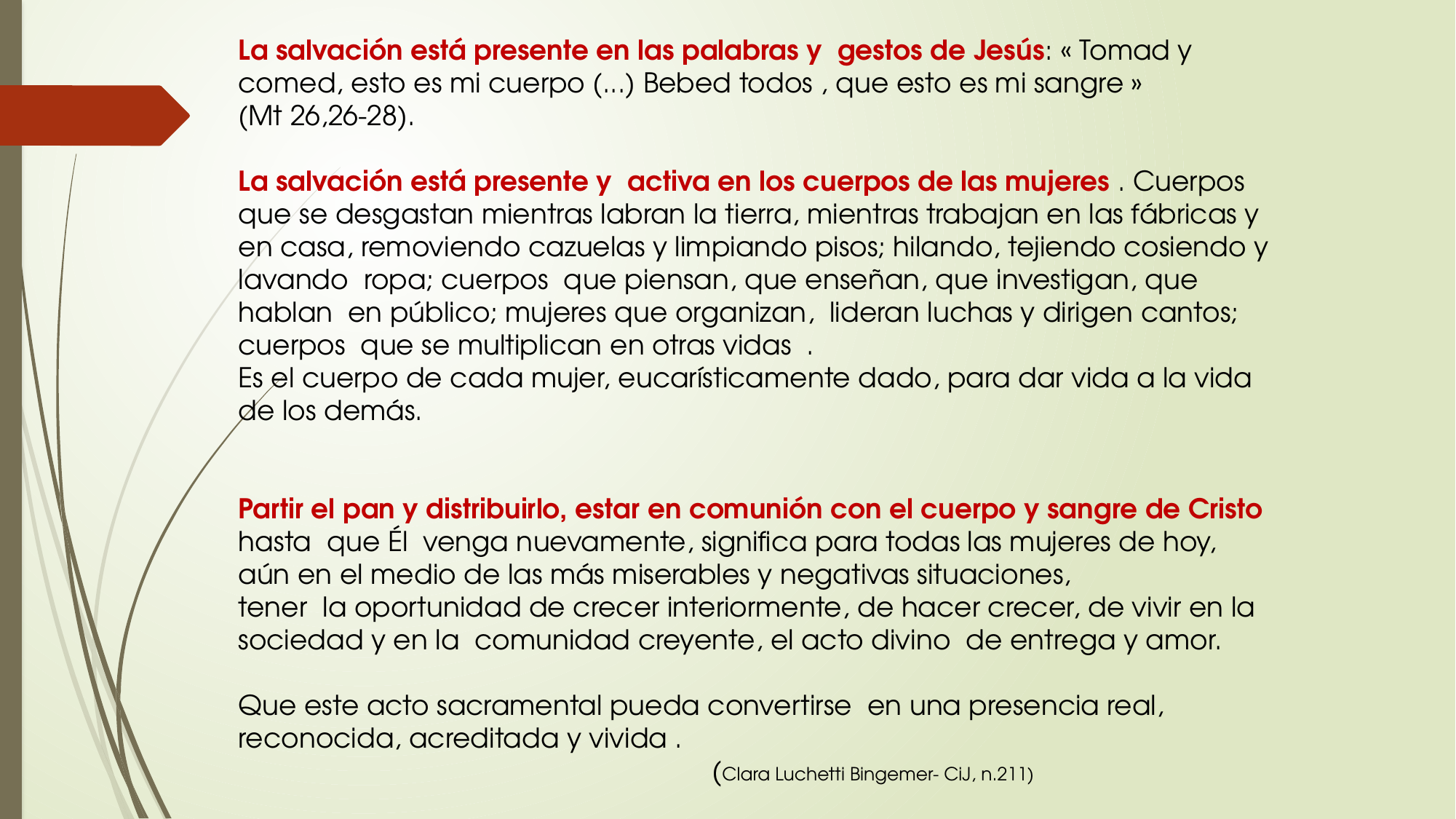

La salvación está presente en las palabras y  gestos de Jesús: « Tomad y comed, esto es mi cuerpo (...) Bebed todos , que esto es mi sangre »
(Mt 26,26-28).

La salvación está presente y  activa en los cuerpos de las mujeres . Cuerpos  que se desgastan mientras labran la tierra, mientras trabajan en las fábricas y en casa, removiendo cazuelas y limpiando pisos; hilando, tejiendo cosiendo y lavando  ropa; cuerpos  que piensan, que enseñan, que investigan, que hablan  en público; mujeres que organizan,  lideran luchas y dirigen cantos; cuerpos  que se multiplican en otras vidas  .
Es el cuerpo de cada mujer, eucarísticamente dado, para dar vida a la vida de los demás.

Partir el pan y distribuirlo, estar en comunión con el cuerpo y sangre de Cristo hasta  que Él  venga nuevamente, significa para todas las mujeres de hoy,
aún en el medio de las más miserables y negativas situaciones,
tener  la oportunidad de crecer interiormente, de hacer crecer, de vivir en la sociedad y en la  comunidad creyente, el acto divino  de entrega y amor.

Que este acto sacramental pueda convertirse  en una presencia real, reconocida, acreditada y vivida .
                                                              (Clara Luchetti Bingemer- CiJ, n.211)